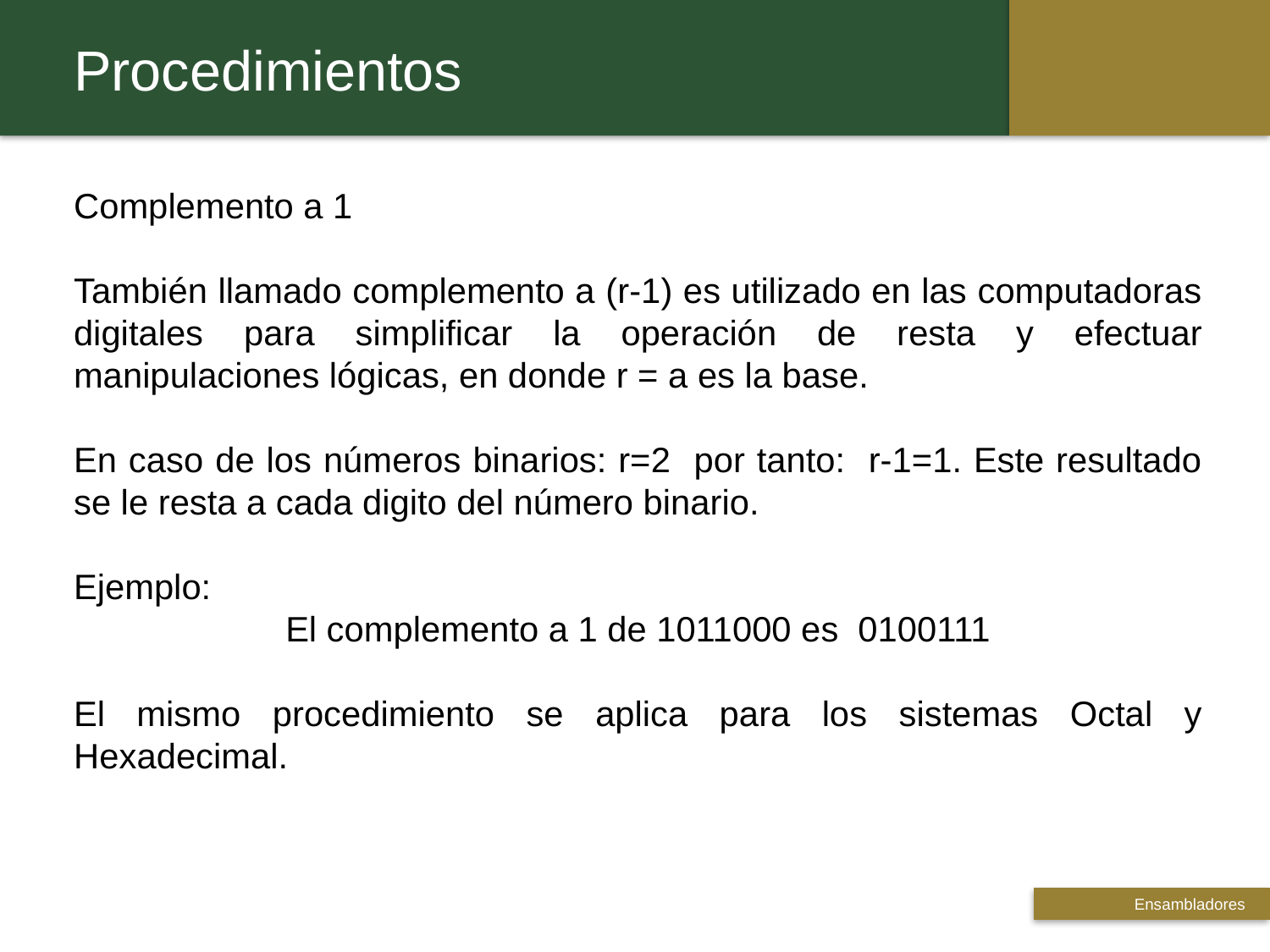

Procedimientos
Complemento a 1

También llamado complemento a (r-1) es utilizado en las computadoras digitales para simplificar la operación de resta y efectuar manipulaciones lógicas, en donde r = a es la base.

En caso de los números binarios: r=2  por tanto:  r-1=1. Este resultado se le resta a cada digito del número binario.

Ejemplo:
El complemento a 1 de 1011000 es  0100111

El mismo procedimiento se aplica para los sistemas Octal y Hexadecimal.
 Ensambladores